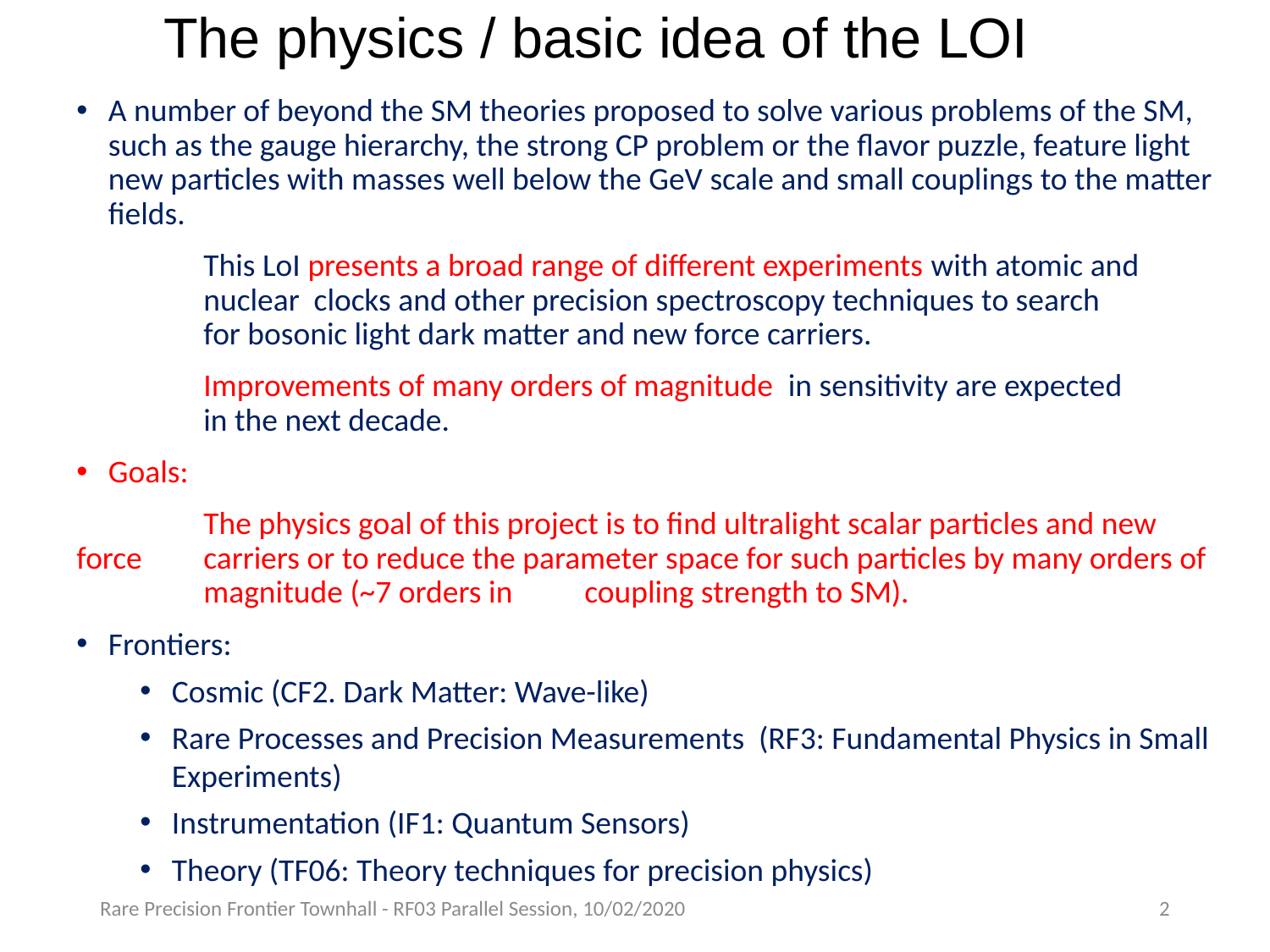

# The physics / basic idea of the LOI
A number of beyond the SM theories proposed to solve various problems of the SM, such as the gauge hierarchy, the strong CP problem or the flavor puzzle, feature light new particles with masses well below the GeV scale and small couplings to the matter fields.
	This LoI presents a broad range of different experiments with atomic and 	nuclear  clocks and other precision spectroscopy techniques to search 	for bosonic light dark matter and new force carriers.
	Improvements of many orders of magnitude  in sensitivity are expected 	in the next decade.
Goals:
	The physics goal of this project is to find ultralight scalar particles and new force 	carriers or to reduce the parameter space for such particles by many orders of 	magnitude (~7 orders in 	coupling strength to SM).
Frontiers:
Cosmic (CF2. Dark Matter: Wave-like)
Rare Processes and Precision Measurements  (RF3: Fundamental Physics in Small Experiments)
Instrumentation (IF1: Quantum Sensors)
Theory (TF06: Theory techniques for precision physics)
Rare Precision Frontier Townhall - RF03 Parallel Session, 10/02/2020
2